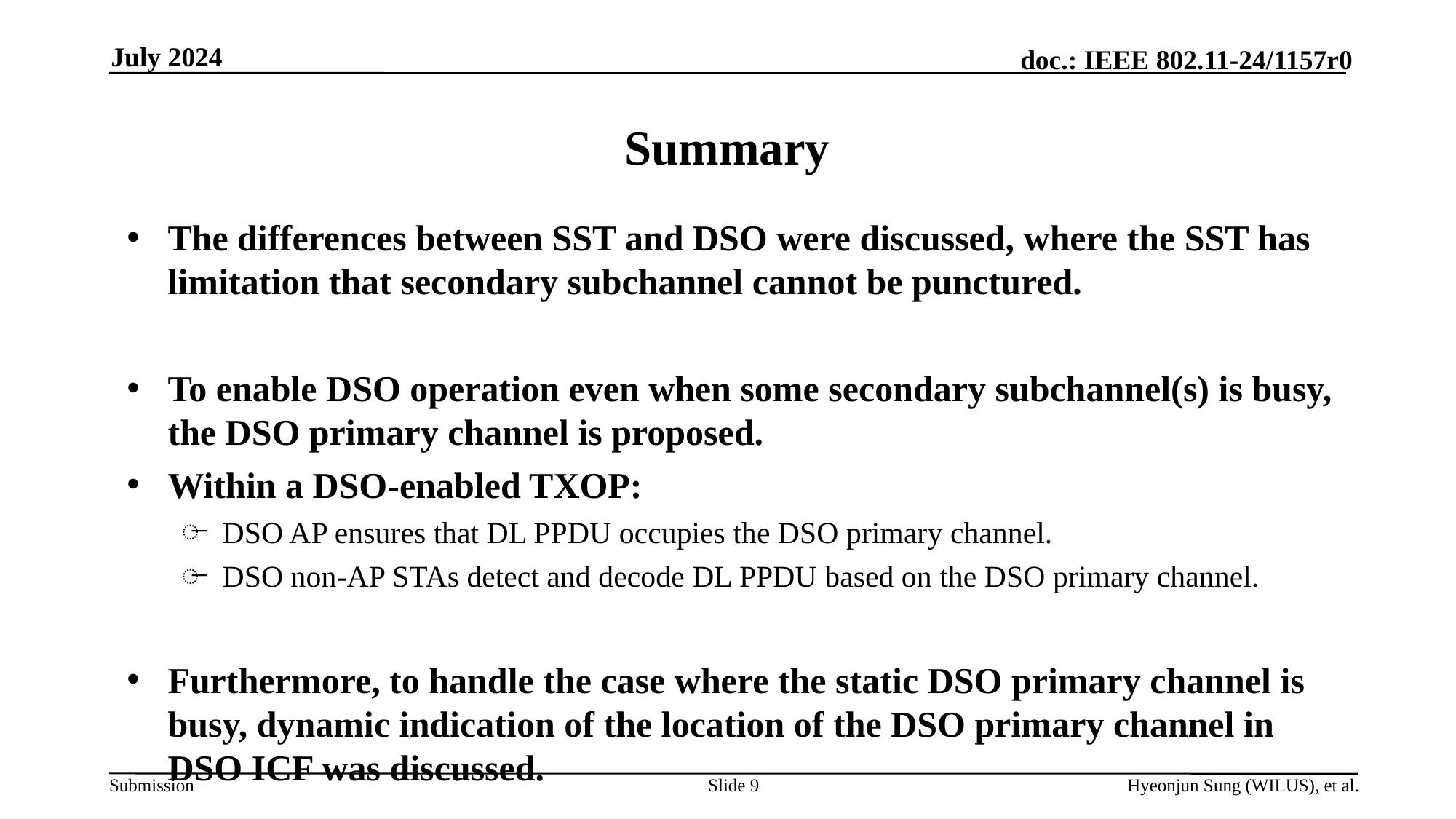

July 2024
# Summary
The differences between SST and DSO were discussed, where the SST has limitation that secondary subchannel cannot be punctured.

To enable DSO operation even when some secondary subchannel(s) is busy, the DSO primary channel is proposed.
Within a DSO-enabled TXOP:
DSO AP ensures that DL PPDU occupies the DSO primary channel.
DSO non-AP STAs detect and decode DL PPDU based on the DSO primary channel.

Furthermore, to handle the case where the static DSO primary channel is busy, dynamic indication of the location of the DSO primary channel in DSO ICF was discussed.
Slide 9
Hyeonjun Sung (WILUS), et al.